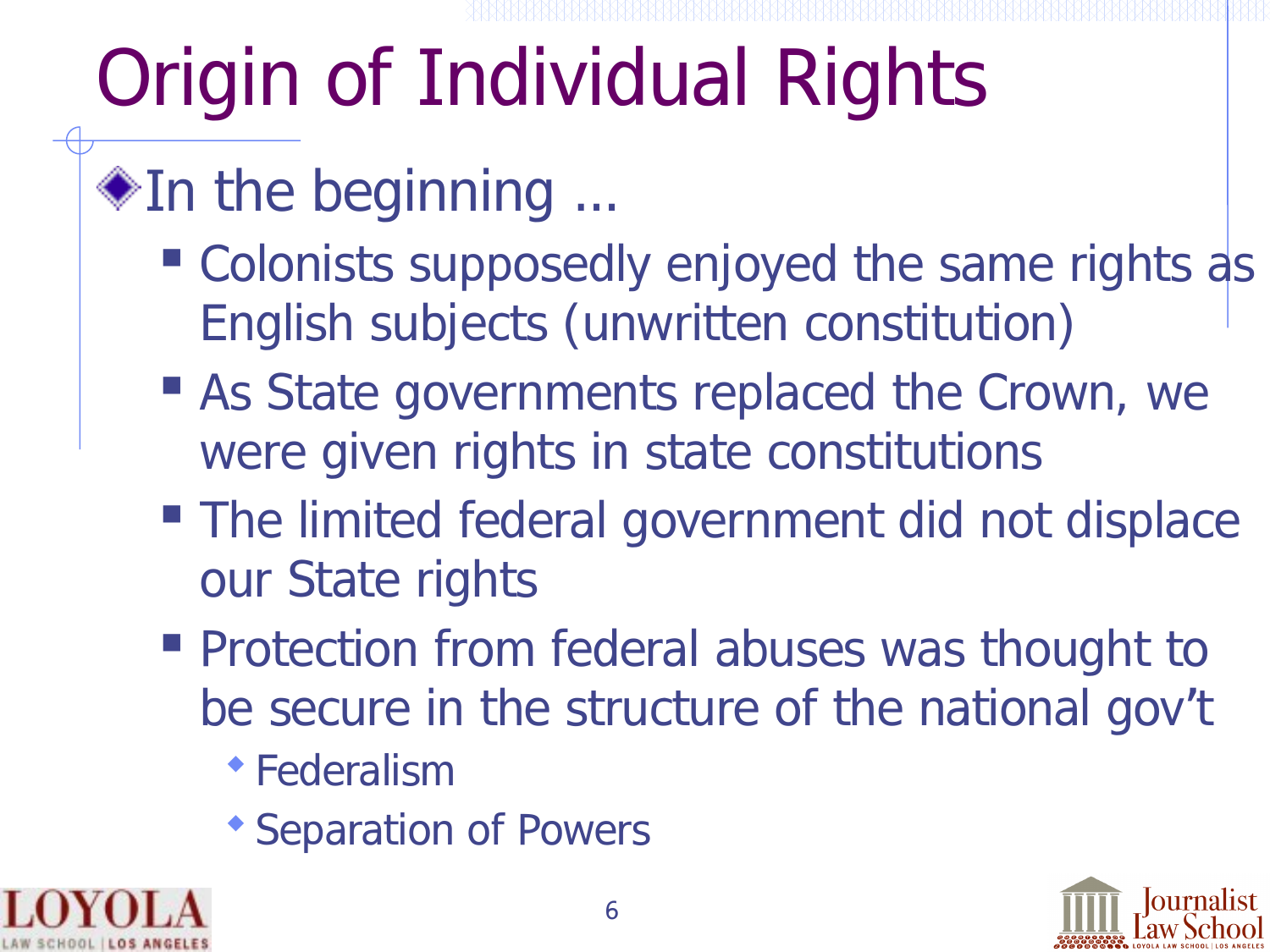

# Origin of Individual Rights
In the beginning …
Colonists supposedly enjoyed the same rights as English subjects (unwritten constitution)
As State governments replaced the Crown, we were given rights in state constitutions
The limited federal government did not displace our State rights
Protection from federal abuses was thought to be secure in the structure of the national gov’t
Federalism
Separation of Powers
6